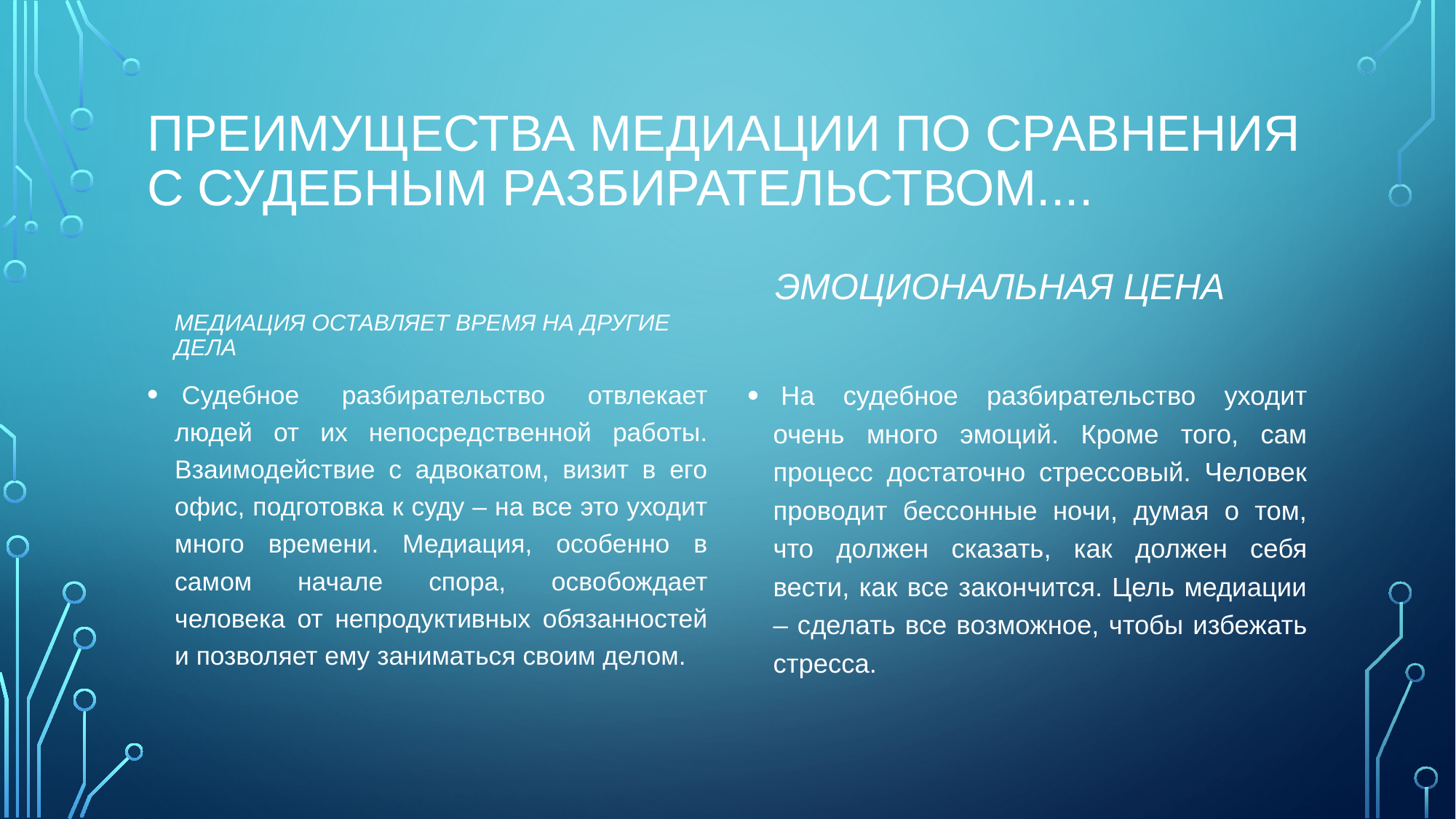

# Преимущества медиации по сравнения с судебным разбирательством....
Эмоциональная цена

Медиация оставляет время на другие дела

 Судебное разбирательство отвлекает людей от их непосредственной работы. Взаимодействие с адвокатом, визит в его офис, подготовка к суду – на все это уходит много времени. Медиация, особенно в самом начале спора, освобождает человека от непродуктивных обязанностей и позволяет ему заниматься своим делом.

 На судебное разбирательство уходит очень много эмоций. Кроме того, сам процесс достаточно стрессовый. Человек проводит бессонные ночи, думая о том, что должен сказать, как должен себя вести, как все закончится. Цель медиации – сделать все возможное, чтобы избежать стресса.